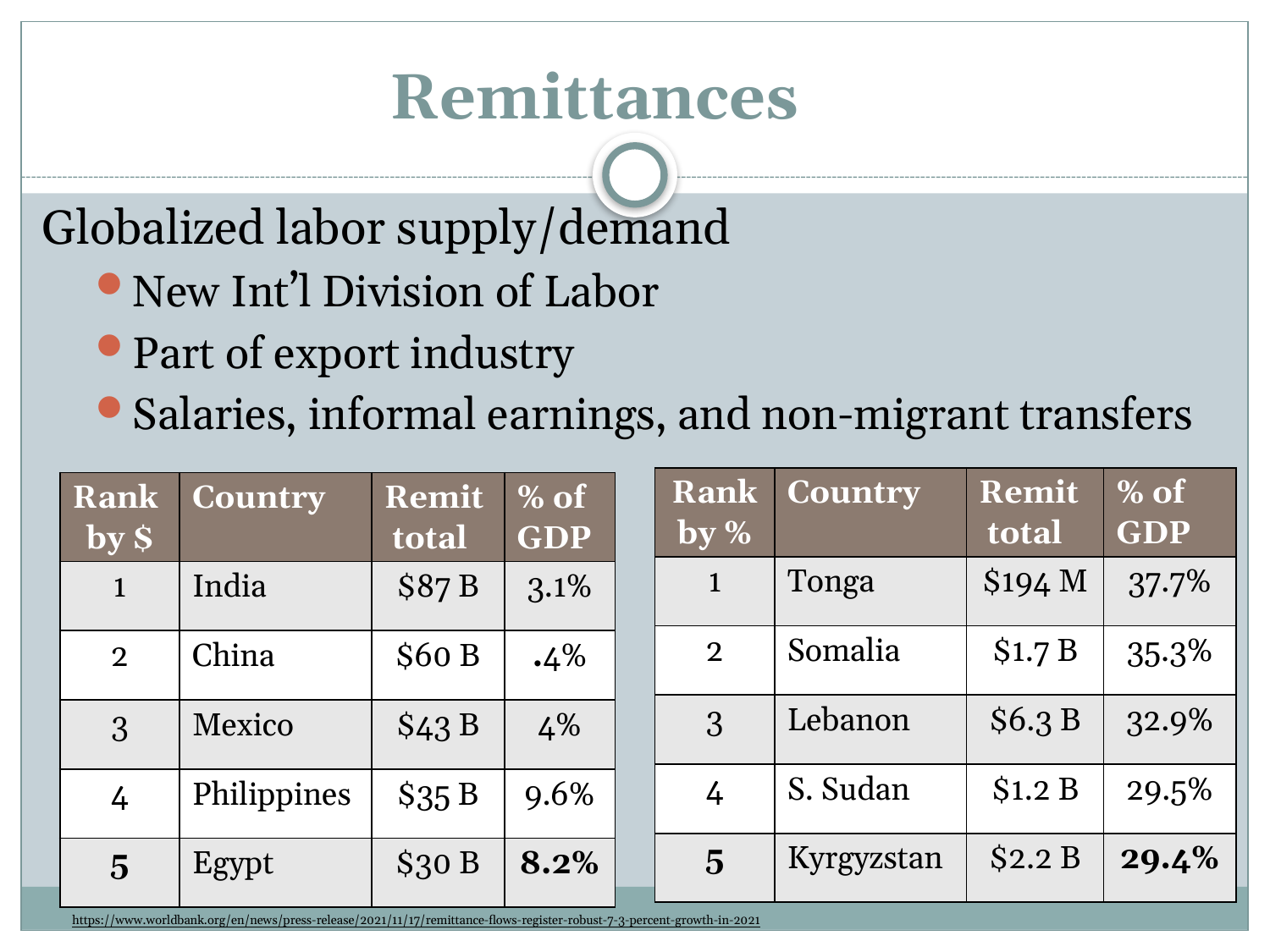

# Remittances
Globalized labor supply/demand
New Int’l Division of Labor
Part of export industry
Salaries, informal earnings, and non-migrant transfers

| Rank by % | Country | Remit total | % of GDP |
| --- | --- | --- | --- |
| 1 | Tonga | $194 M | 37.7% |
| 2 | Somalia | $1.7 B | 35.3% |
| 3 | Lebanon | $6.3 B | 32.9% |
| 4 | S. Sudan | $1.2 B | 29.5% |
| 5 | Kyrgyzstan | $2.2 B | 29.4% |
| Rank by $ | Country | Remit total | % of GDP |
| --- | --- | --- | --- |
| 1 | India | $87 B | 3.1% |
| 2 | China | $60 B | .4% |
| 3 | Mexico | $43 B | 4% |
| 4 | Philippines | $35 B | 9.6% |
| 5 | Egypt | $30 B | 8.2% |
https://www.worldbank.org/en/news/press-release/2021/11/17/remittance-flows-register-robust-7-3-percent-growth-in-2021